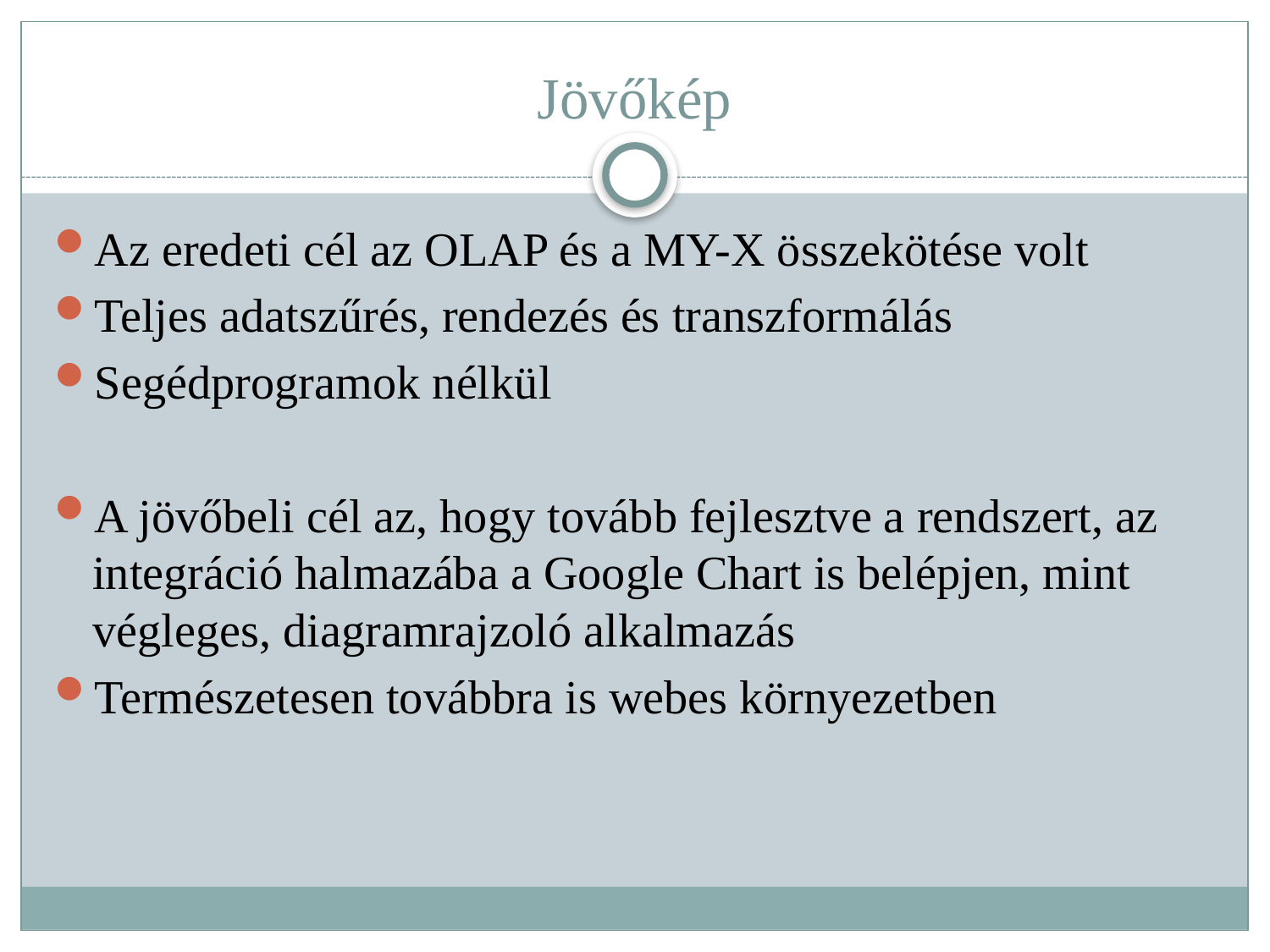

# Jövőkép
Az eredeti cél az OLAP és a MY-X összekötése volt
Teljes adatszűrés, rendezés és transzformálás
Segédprogramok nélkül

A jövőbeli cél az, hogy tovább fejlesztve a rendszert, az integráció halmazába a Google Chart is belépjen, mint végleges, diagramrajzoló alkalmazás
Természetesen továbbra is webes környezetben